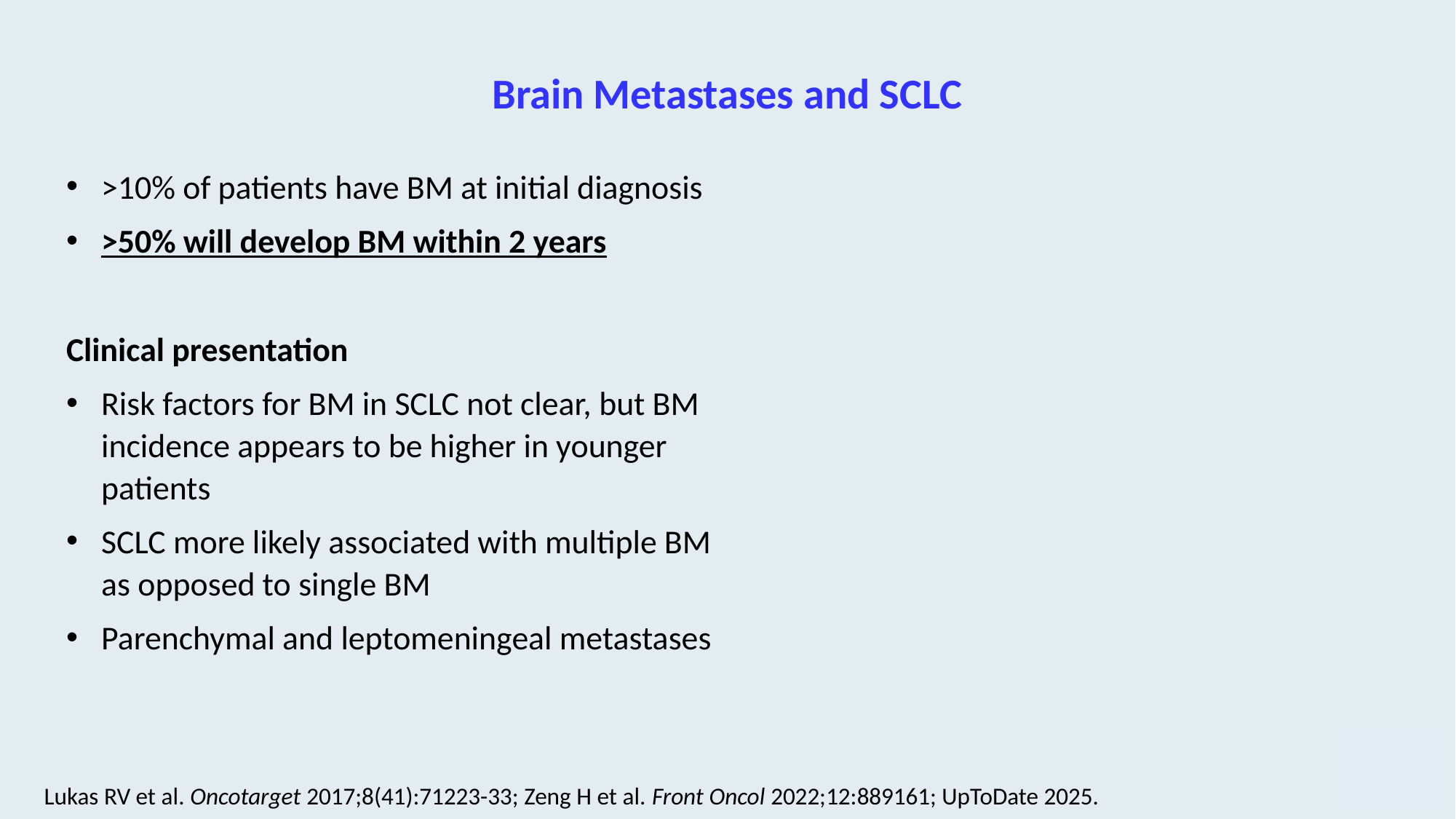

# Brain Metastases and SCLC
>10% of patients have BM at initial diagnosis
>50% will develop BM within 2 years

Clinical presentation
Risk factors for BM in SCLC not clear, but BM incidence appears to be higher in younger patients
SCLC more likely associated with multiple BM as opposed to single BM
Parenchymal and leptomeningeal metastases

Lukas RV et al. Oncotarget 2017;8(41):71223-33; Zeng H et al. Front Oncol 2022;12:889161; UpToDate 2025.